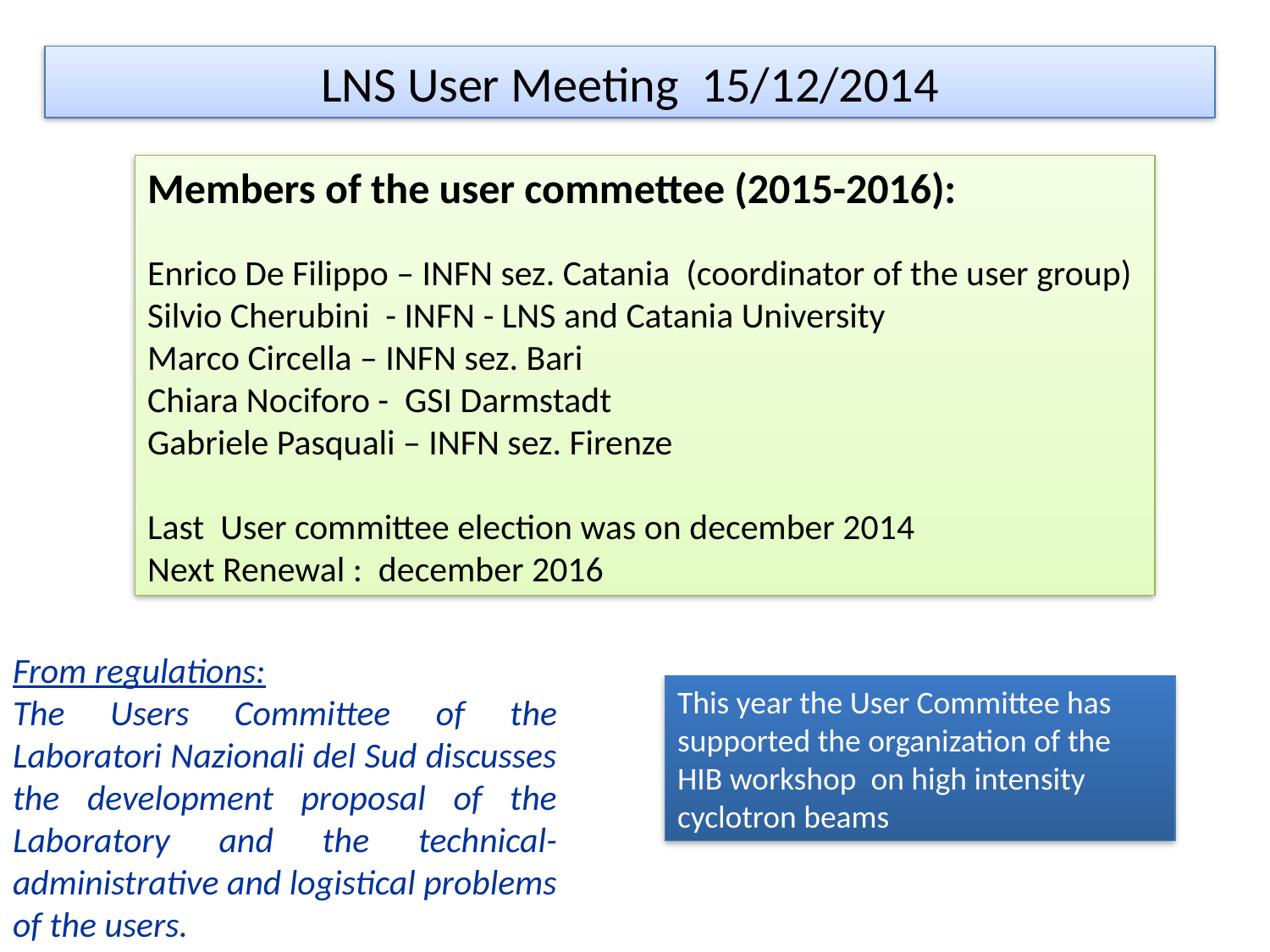

LNS User Meeting  15/12/2014
Members of the user commettee (2015-2016):

Enrico De Filippo – INFN sez. Catania  (coordinator of the user group)
Silvio Cherubini  - INFN - LNS and Catania University
Marco Circella – INFN sez. Bari
Chiara Nociforo -  GSI Darmstadt
Gabriele Pasquali – INFN sez. Firenze
Last  User committee election was on december 2014
Next Renewal :  december 2016
From regulations:
The Users Committee of the Laboratori Nazionali del Sud discusses the development proposal of the Laboratory and the technical-administrative and logistical problems of the users.
This year the User Committee has supported the organization of the HIB workshop  on high intensity cyclotron beams